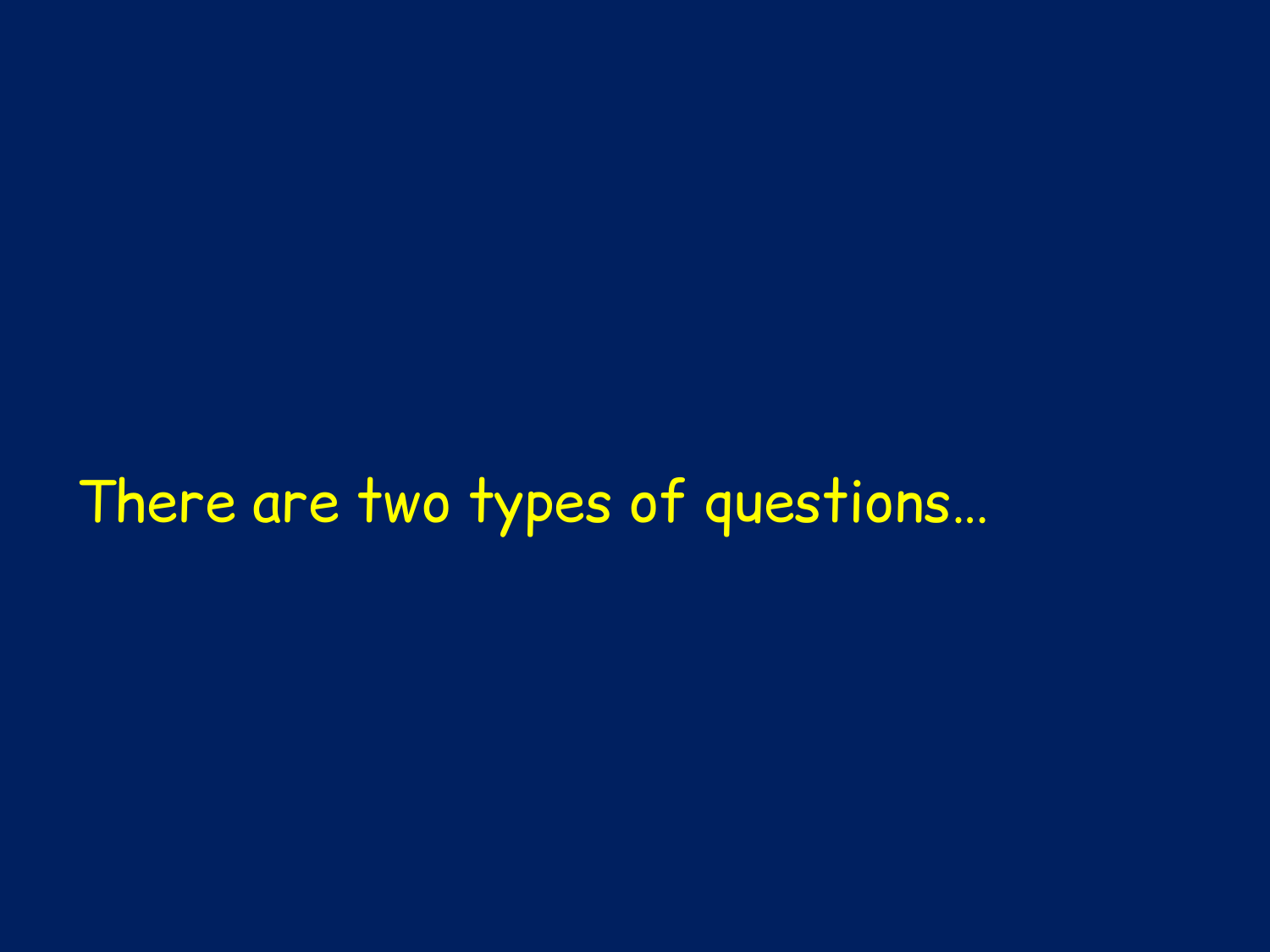

#

There are two types of questions…